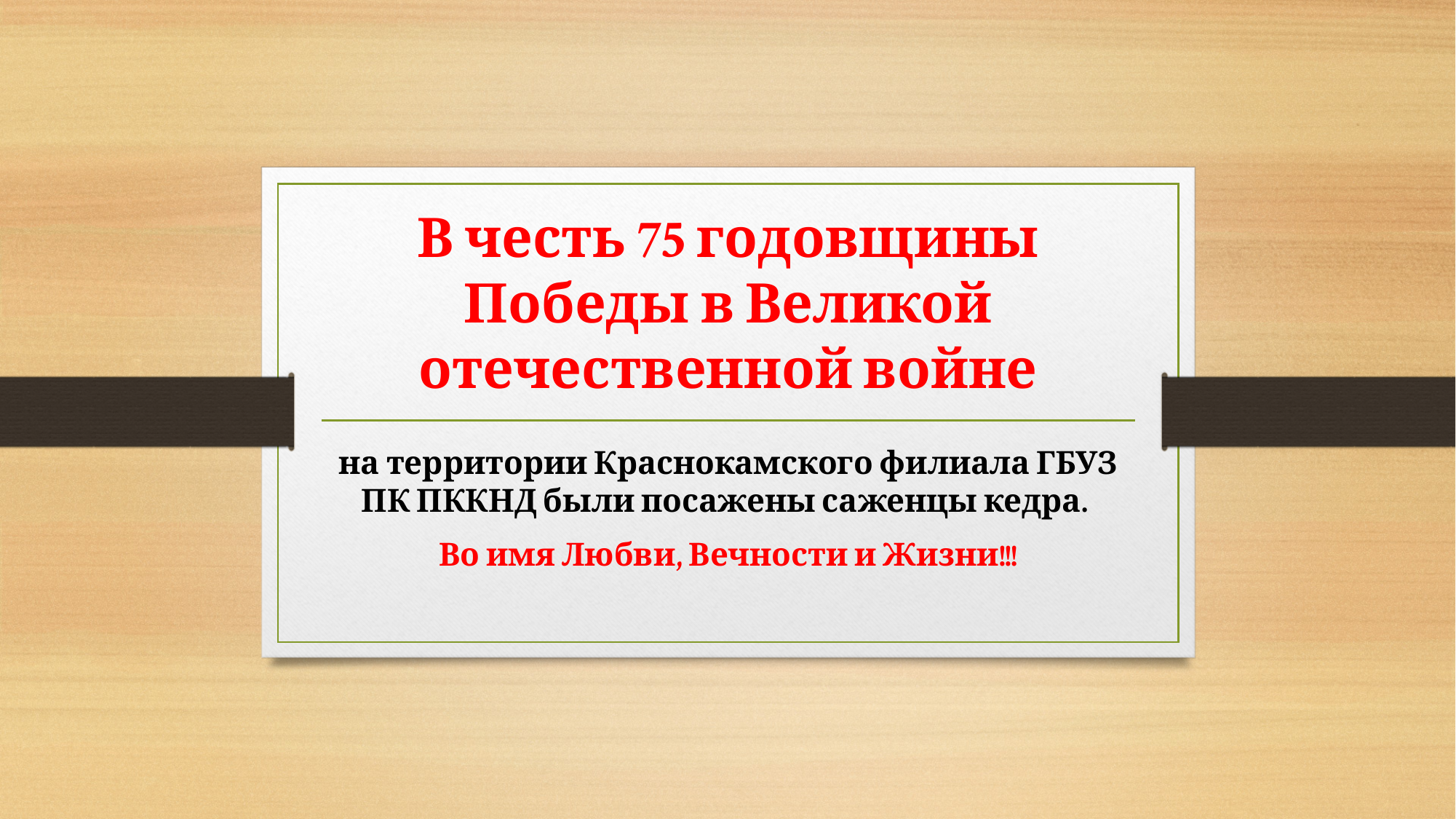

# В честь 75 годовщины Победы в Великой отечественной войне
на территории Краснокамского филиала ГБУЗ ПК ПККНД были посажены саженцы кедра.
Во имя Любви, Вечности и Жизни!!!